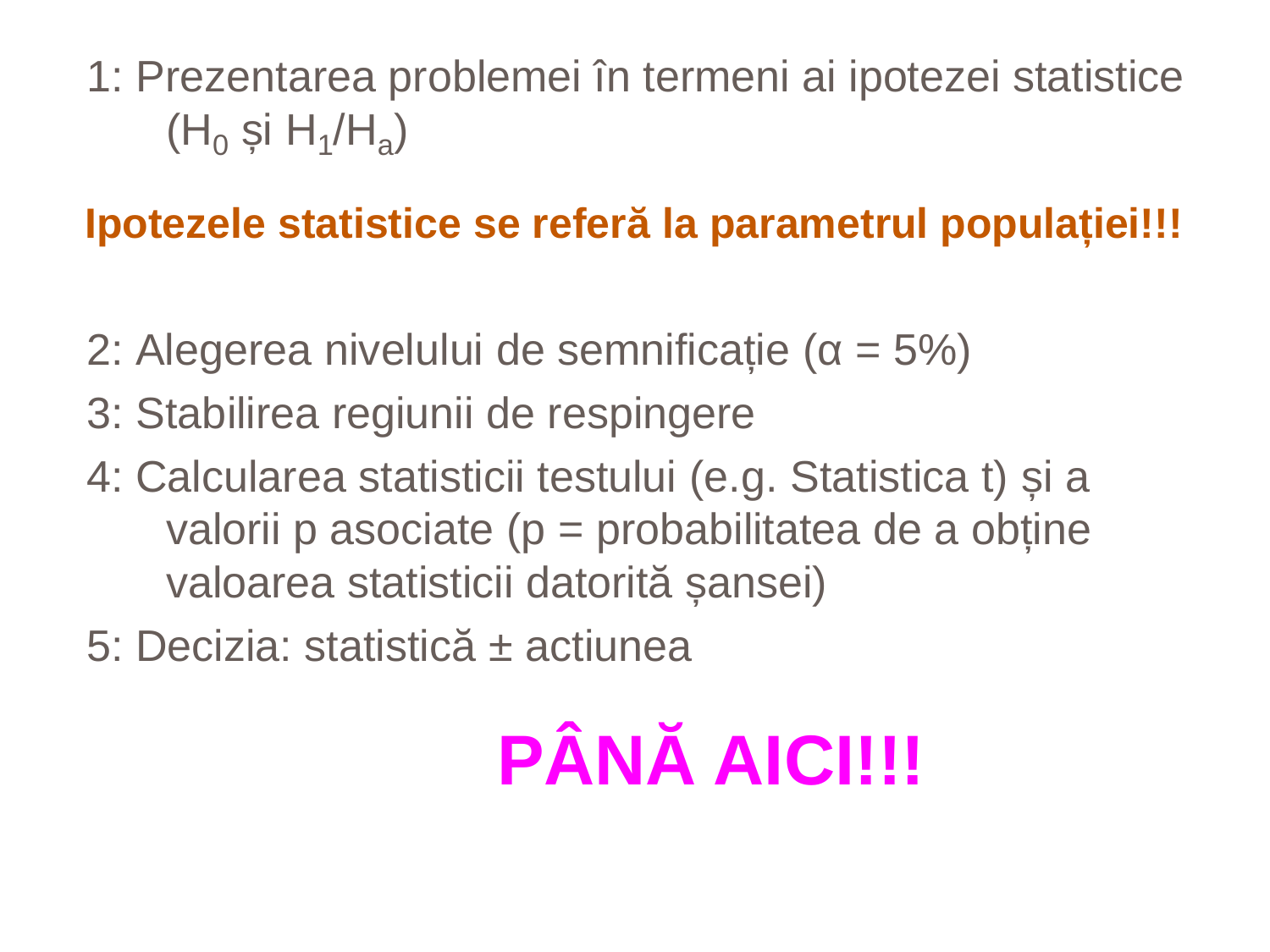

1: Prezentarea problemei în termeni ai ipotezei statistice
(H și H /H )
0
1 a
Ipotezele statistice se referă la parametrul populației!!!
2: Alegerea nivelului de semnificație (α = 5%)
3: Stabilirea regiunii de respingere
4: Calcularea statisticii testului (e.g. Statistica t) și a
valorii p asociate (p = probabilitatea de a obține
valoarea statisticii datorită șansei)
5: Decizia: statistică ± actiunea
PÂNĂ AICI!!!